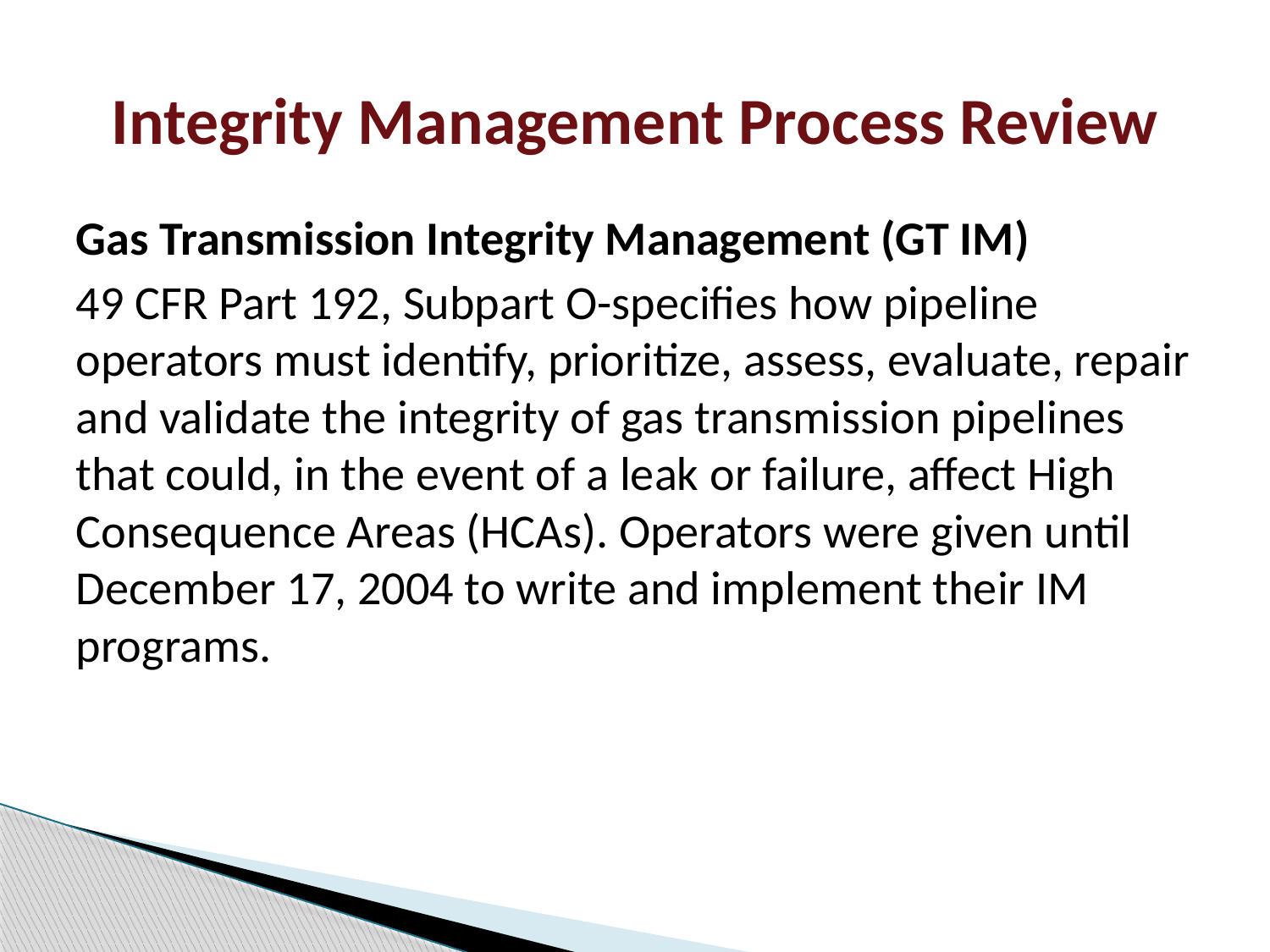

# Integrity Management Process Review
Gas Transmission Integrity Management (GT IM)
49 CFR Part 192, Subpart O-specifies how pipeline operators must identify, prioritize, assess, evaluate, repair and validate the integrity of gas transmission pipelines that could, in the event of a leak or failure, affect High Consequence Areas (HCAs). Operators were given until December 17, 2004 to write and implement their IM programs.